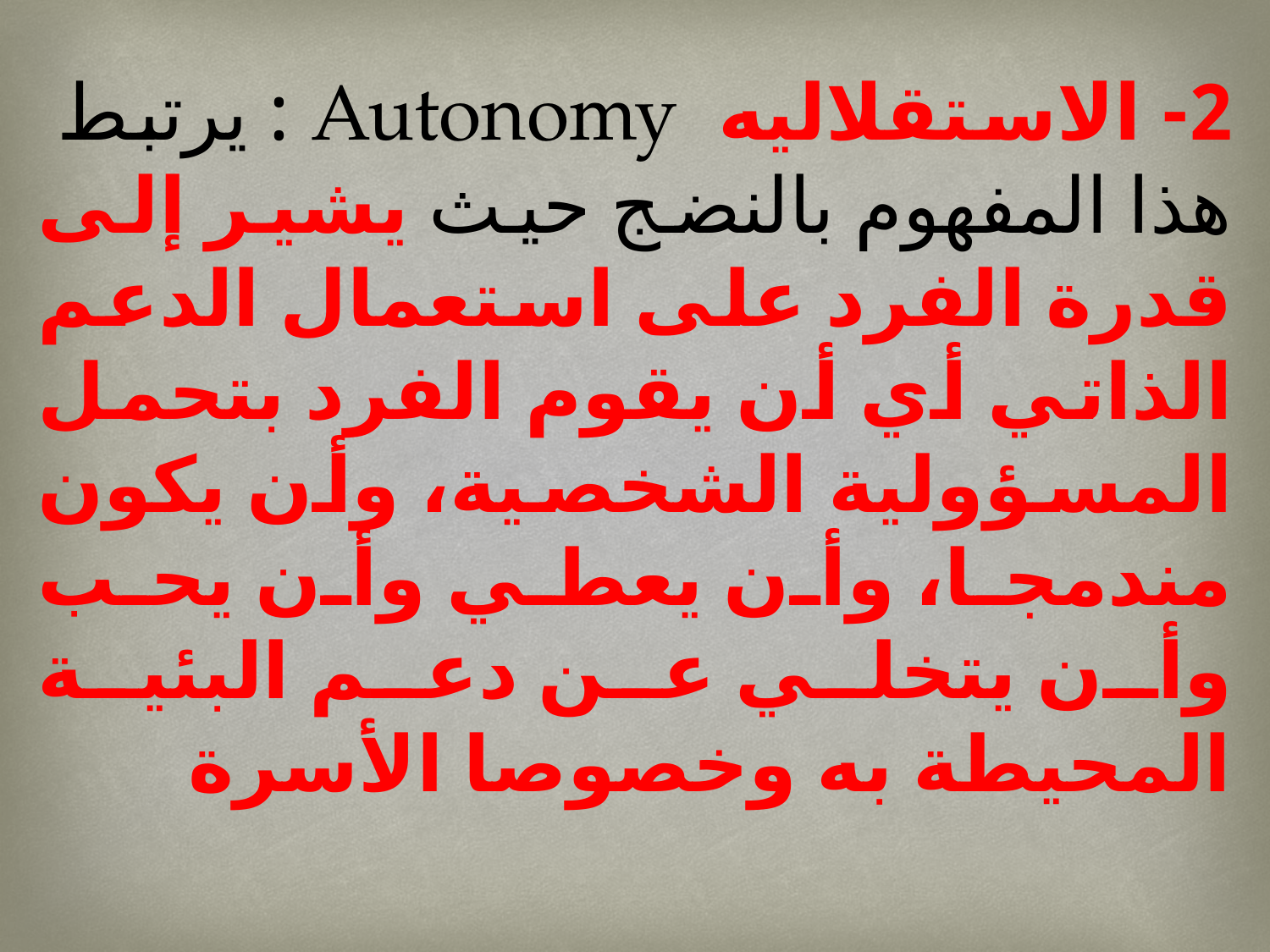

2- الاستقلاليه  Autonomy : يرتبط  هذا المفهوم بالنضج حيث يشير إلى قدرة الفرد على استعمال الدعم الذاتي أي أن يقوم الفرد بتحمل المسؤولية الشخصية، وأن يكون مندمجا، وأن يعطي وأن يحب وأن يتخلي عن دعم البئية المحيطة به وخصوصا الأسرة